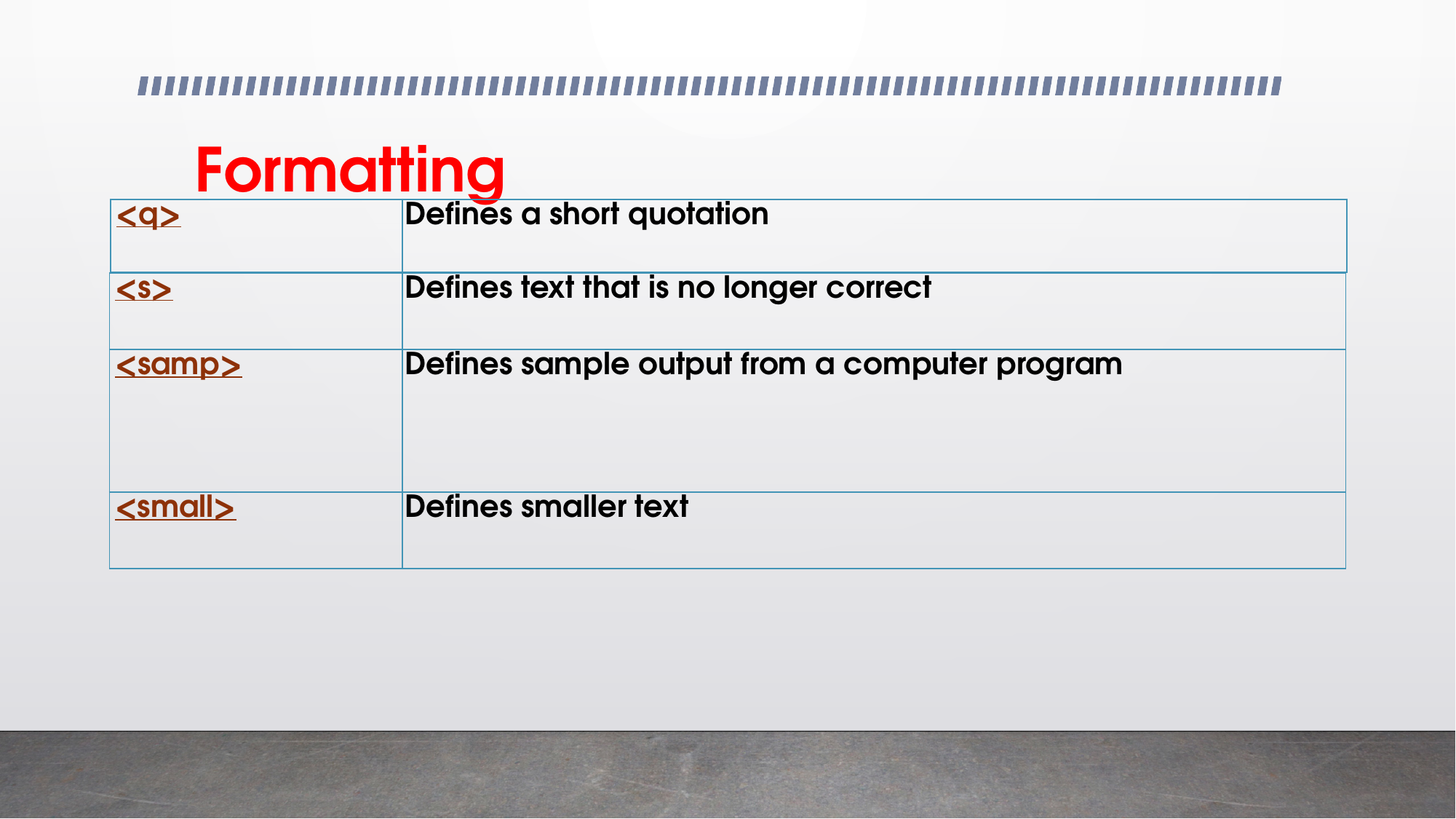

# Formatting
| <q> | Defines a short quotation |
| --- | --- |
| <s> | Defines text that is no longer correct |
| --- | --- |
| <samp> | Defines sample output from a computer program |
| <small> | Defines smaller text |